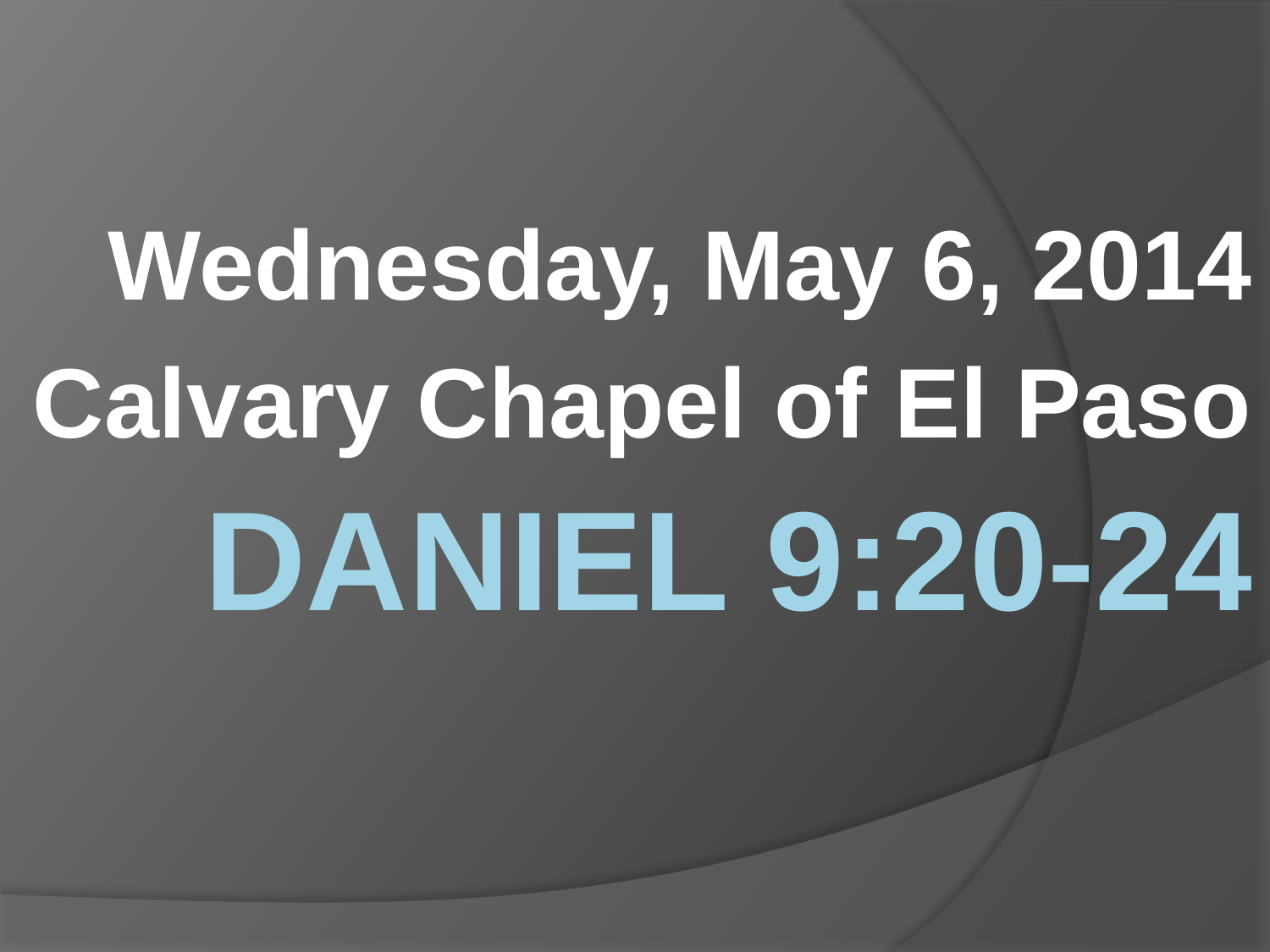

Wednesday, May 6, 2014
Calvary Chapel of El Paso
# Daniel 9:20-24